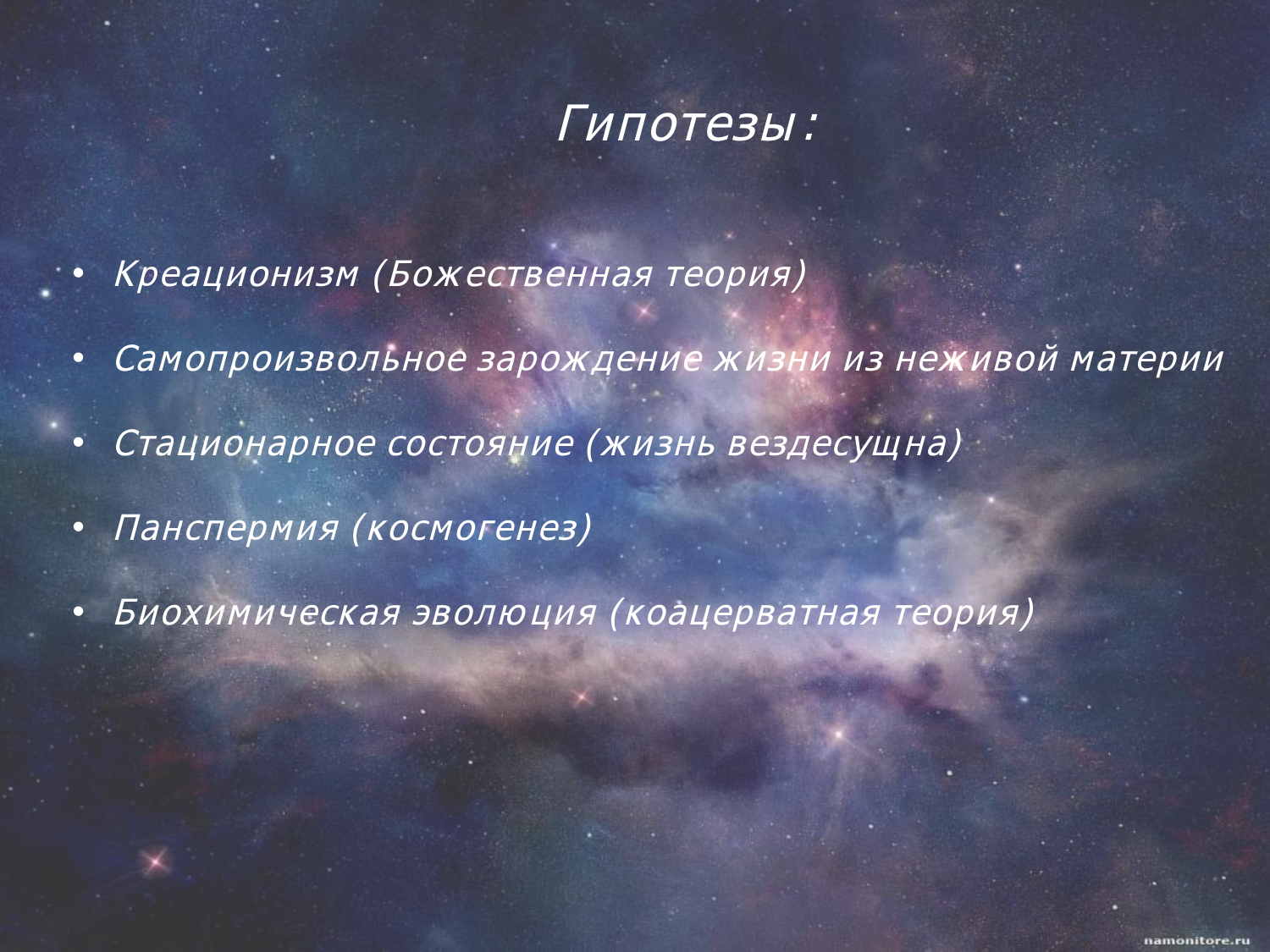

Гипотезы:
Креационизм (Божественная теория)

Самопроизвольное зарождение жизни из неживой материи

Стационарное состояние (жизнь вездесущна)

Панспермия (космогенез)

Биохимическая эволюция (коацерватная теория)